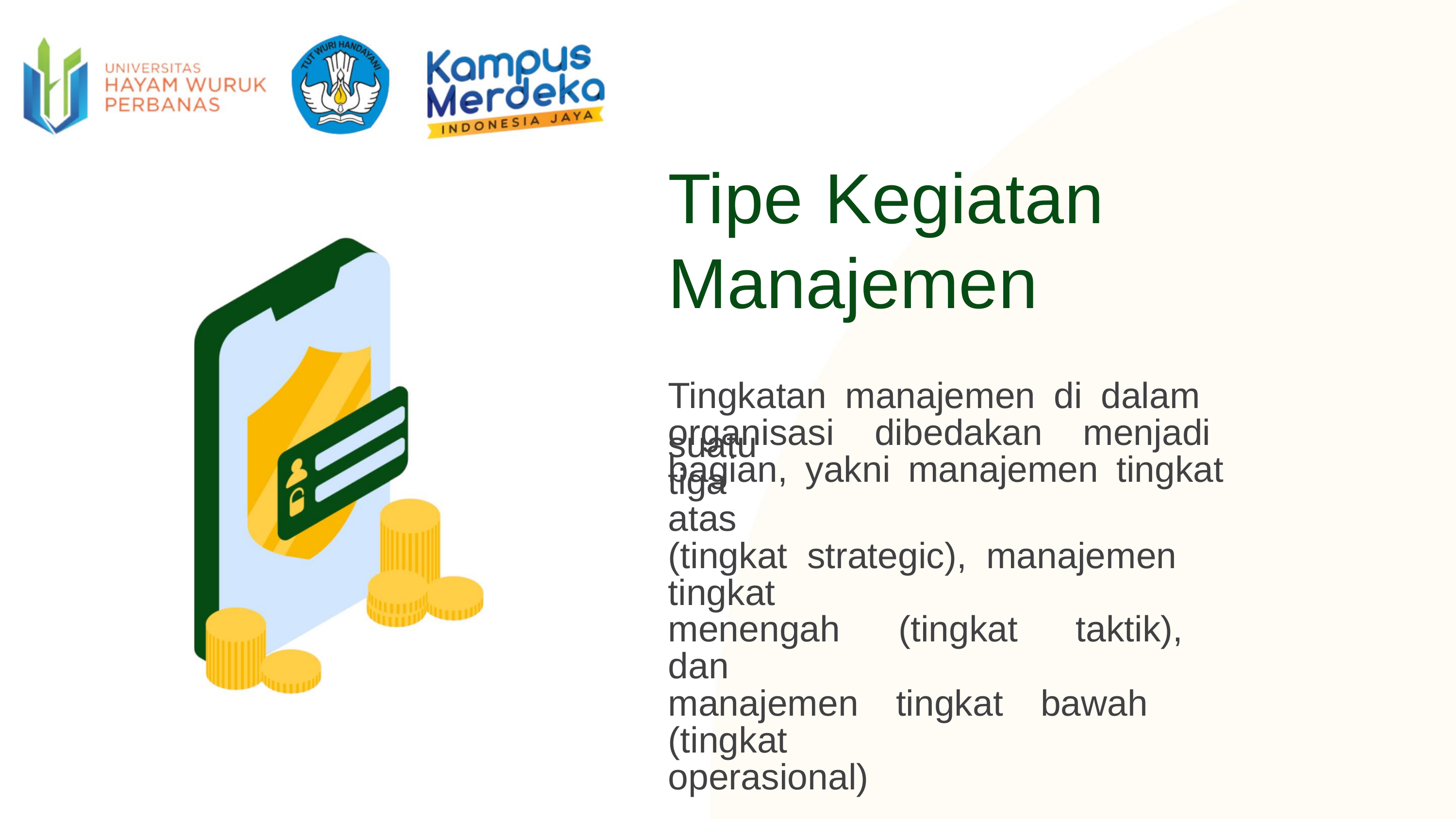

Tipe Kegiatan
Manajemen
Tingkatan manajemen di dalam suatu
organisasi dibedakan menjadi tiga
bagian, yakni manajemen tingkat atas
(tingkat strategic), manajemen tingkat
menengah (tingkat taktik), dan
manajemen tingkat bawah (tingkat
operasional)